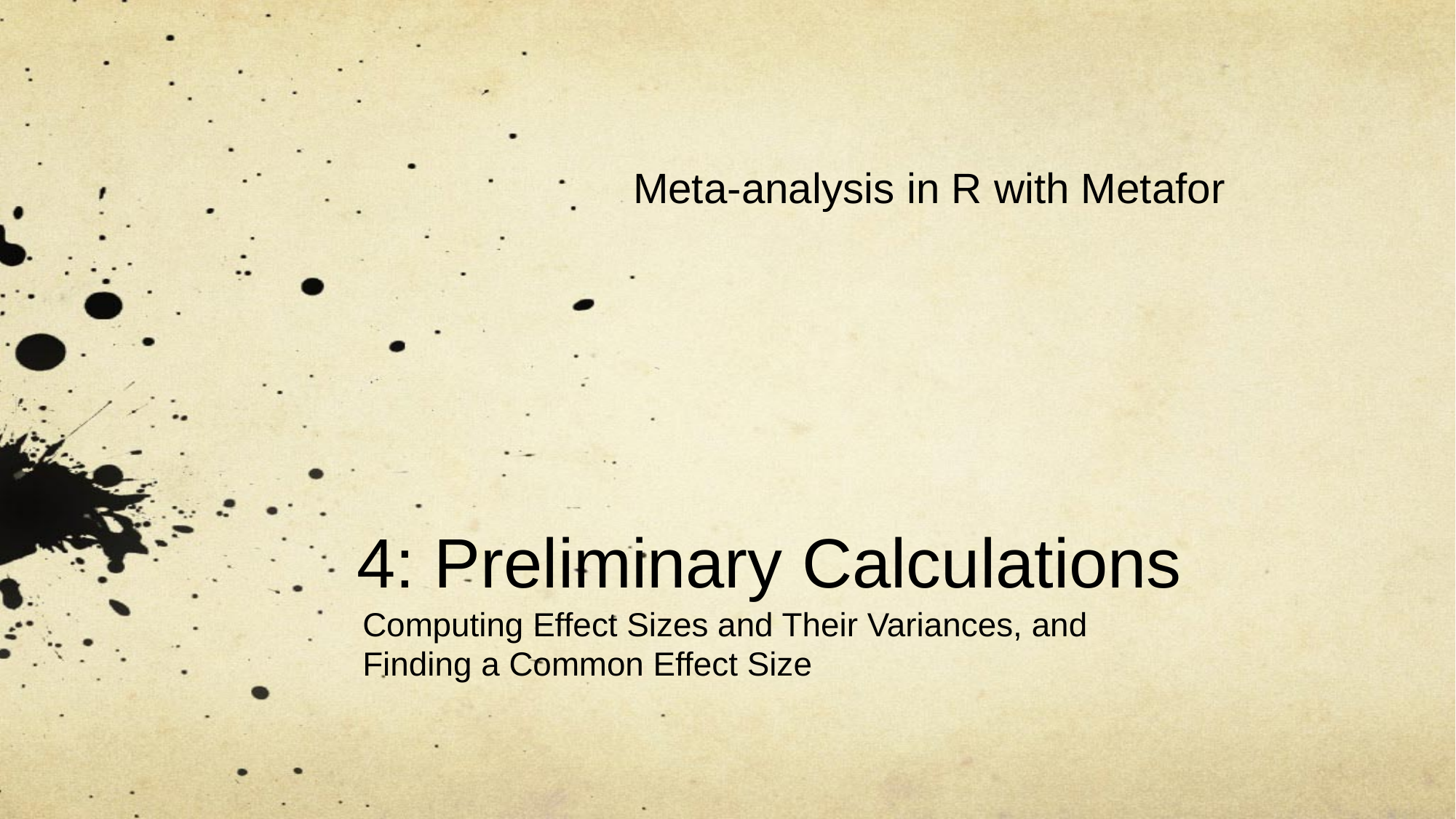

Meta-analysis in R with Metafor
# 4: Preliminary Calculations
Computing Effect Sizes and Their Variances, and
Finding a Common Effect Size